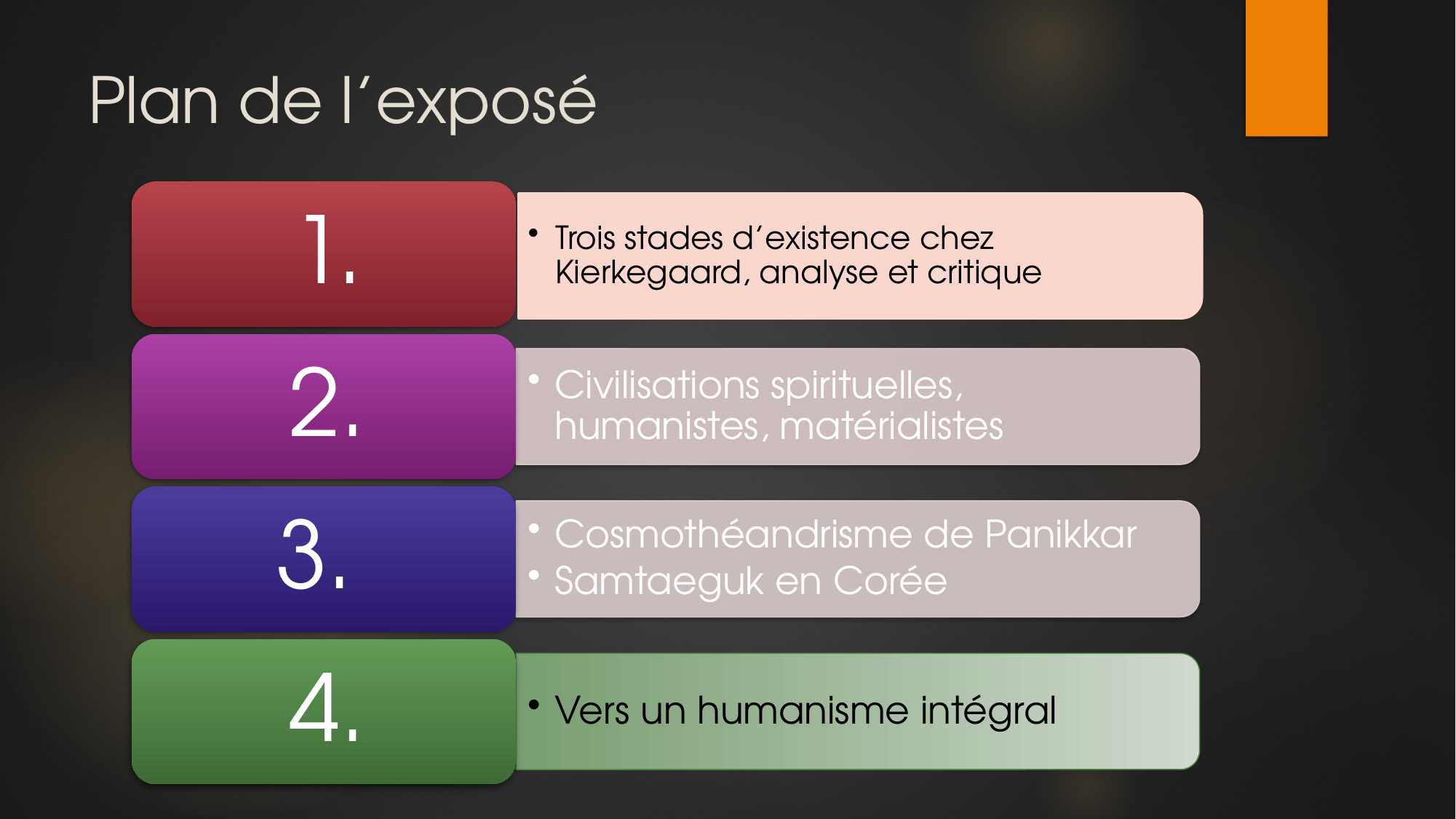

# Plan de l’exposé
1.
Civilisations spirituelles, humanistes, matérialistes
2.
Cosmothéandrisme de Panikkar
Samtaeguk en Corée
3.
Vers un humanisme intégral
4.

Trois stades d’existence chez Kierkegaard, analyse et critique